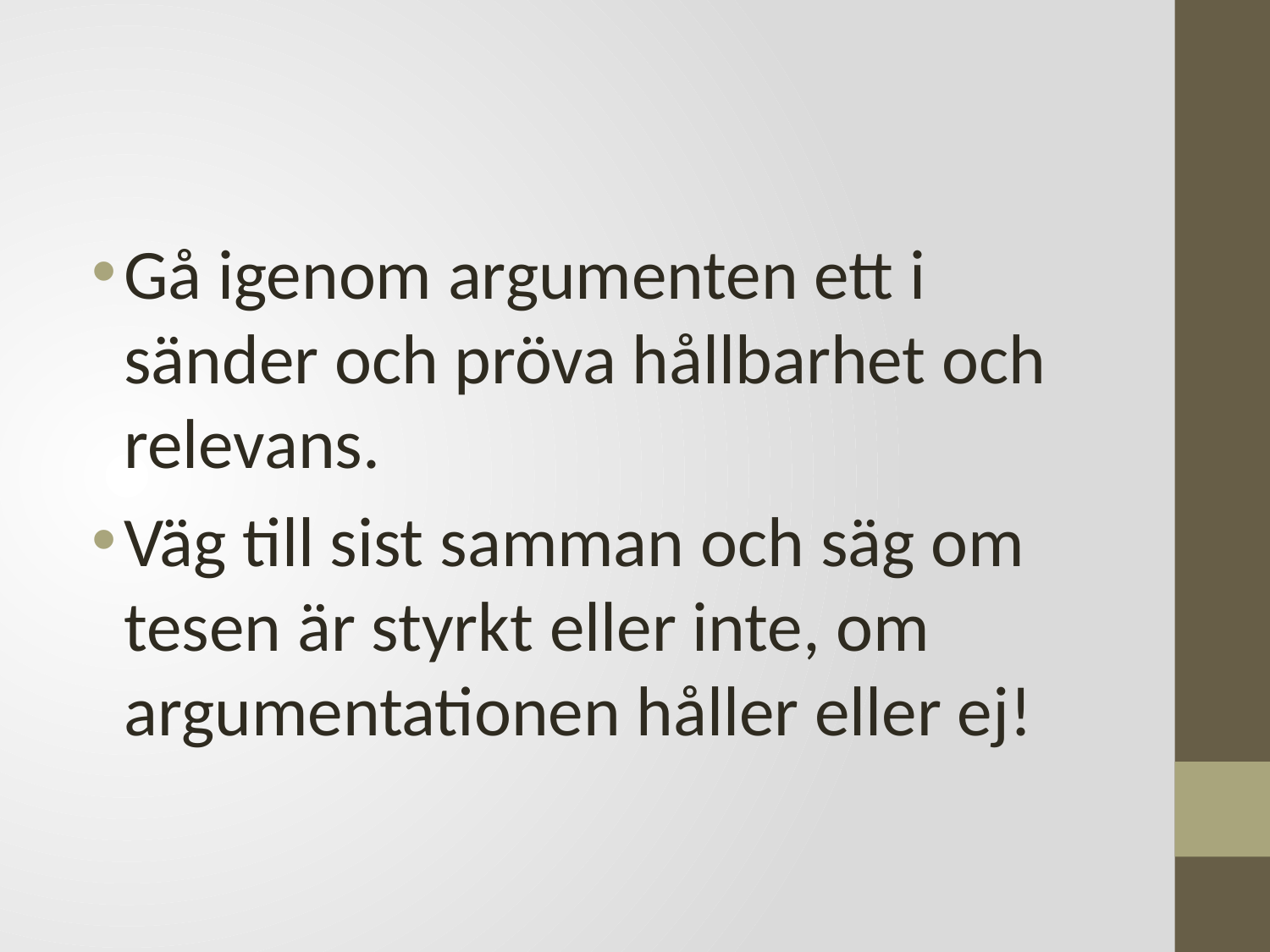

#
Gå igenom argumenten ett i sänder och pröva hållbarhet och relevans.
Väg till sist samman och säg om tesen är styrkt eller inte, om argumentationen håller eller ej!